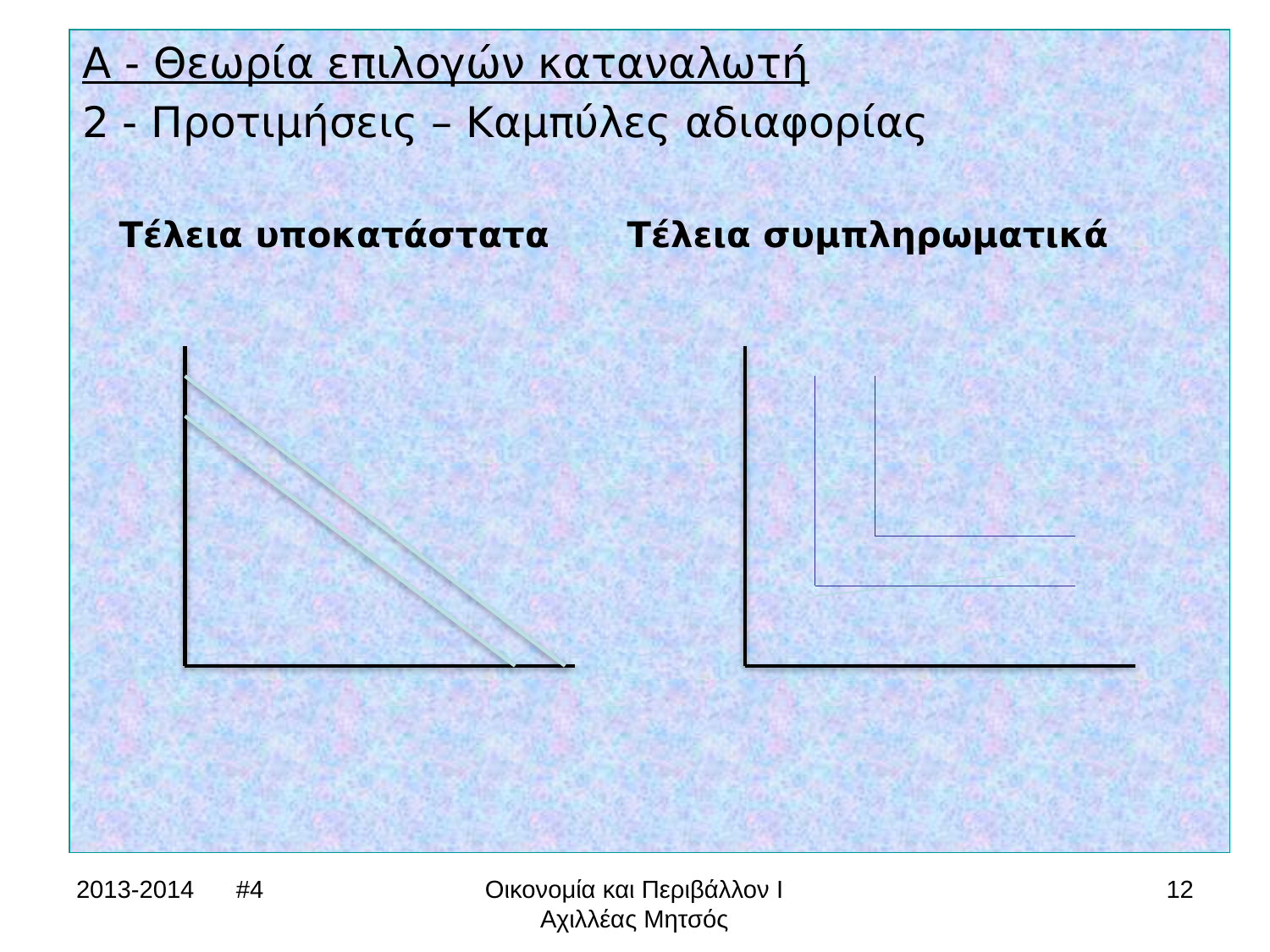

Α - Θεωρία επιλογών καταναλωτή
2 - Προτιμήσεις – Καμπύλες αδιαφορίας

   Τέλεια υποκατάστατα	   Τέλεια συμπληρωματικά
2013-2014      #4
Οικονομία και Περιβάλλον Ι
Αχιλλέας Μητσός
12